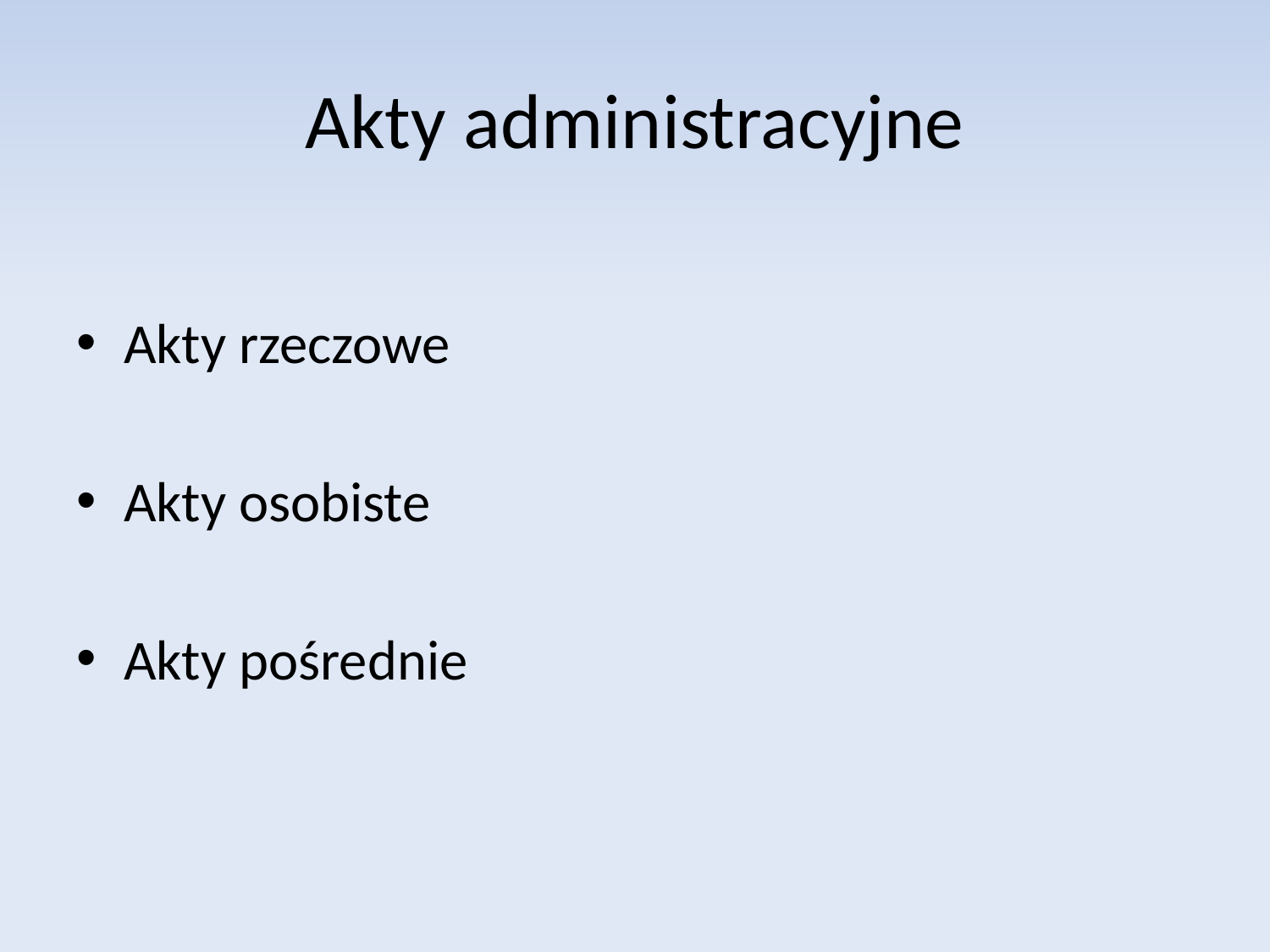

# Akty administracyjne

Akty rzeczowe

Akty osobiste

Akty pośrednie